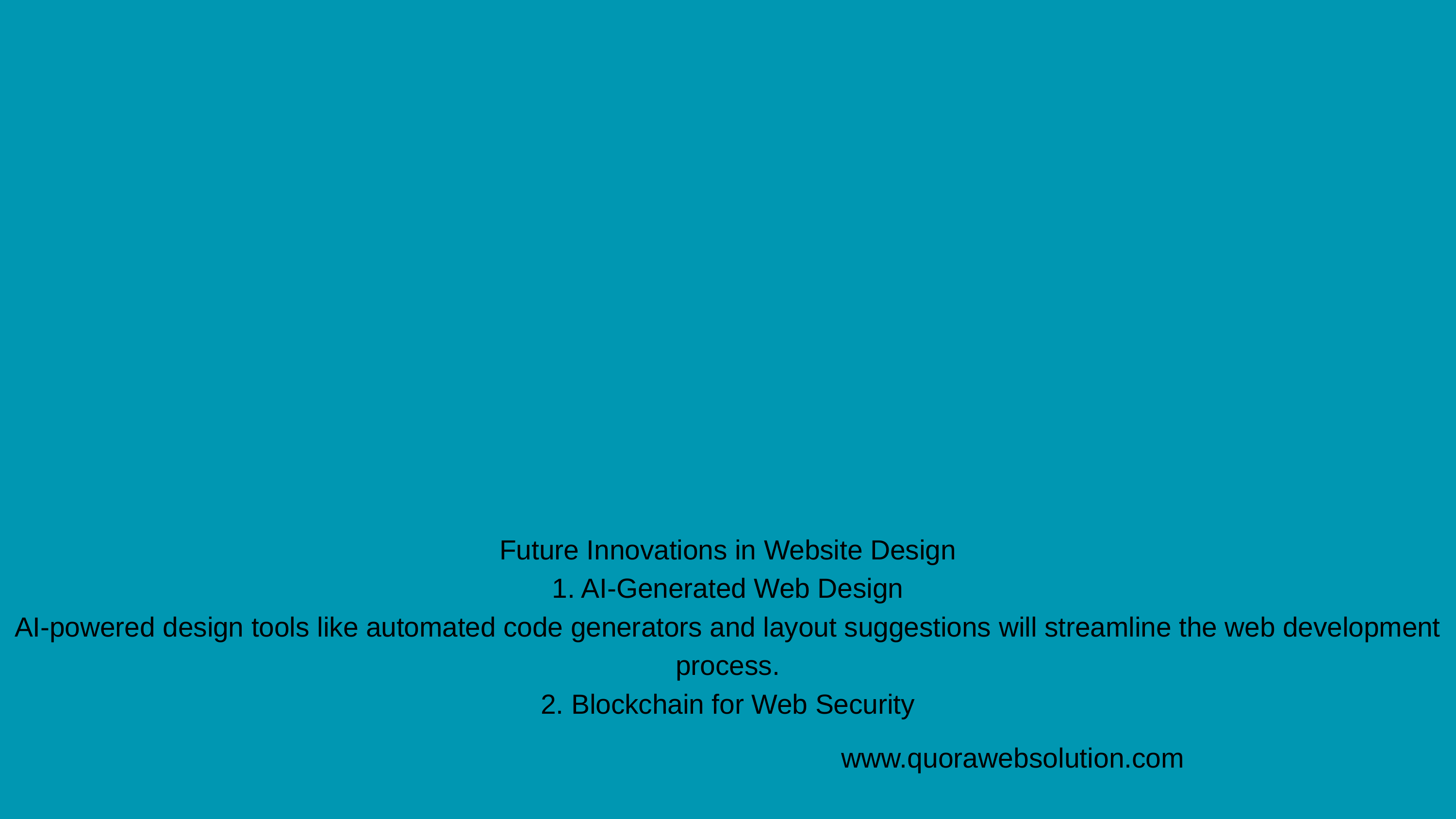

Future Innovations in Website Design
1. AI-Generated Web Design
AI-powered design tools like automated code generators and layout suggestions will streamline the web development process.
2. Blockchain for Web Security
www.quorawebsolution.com